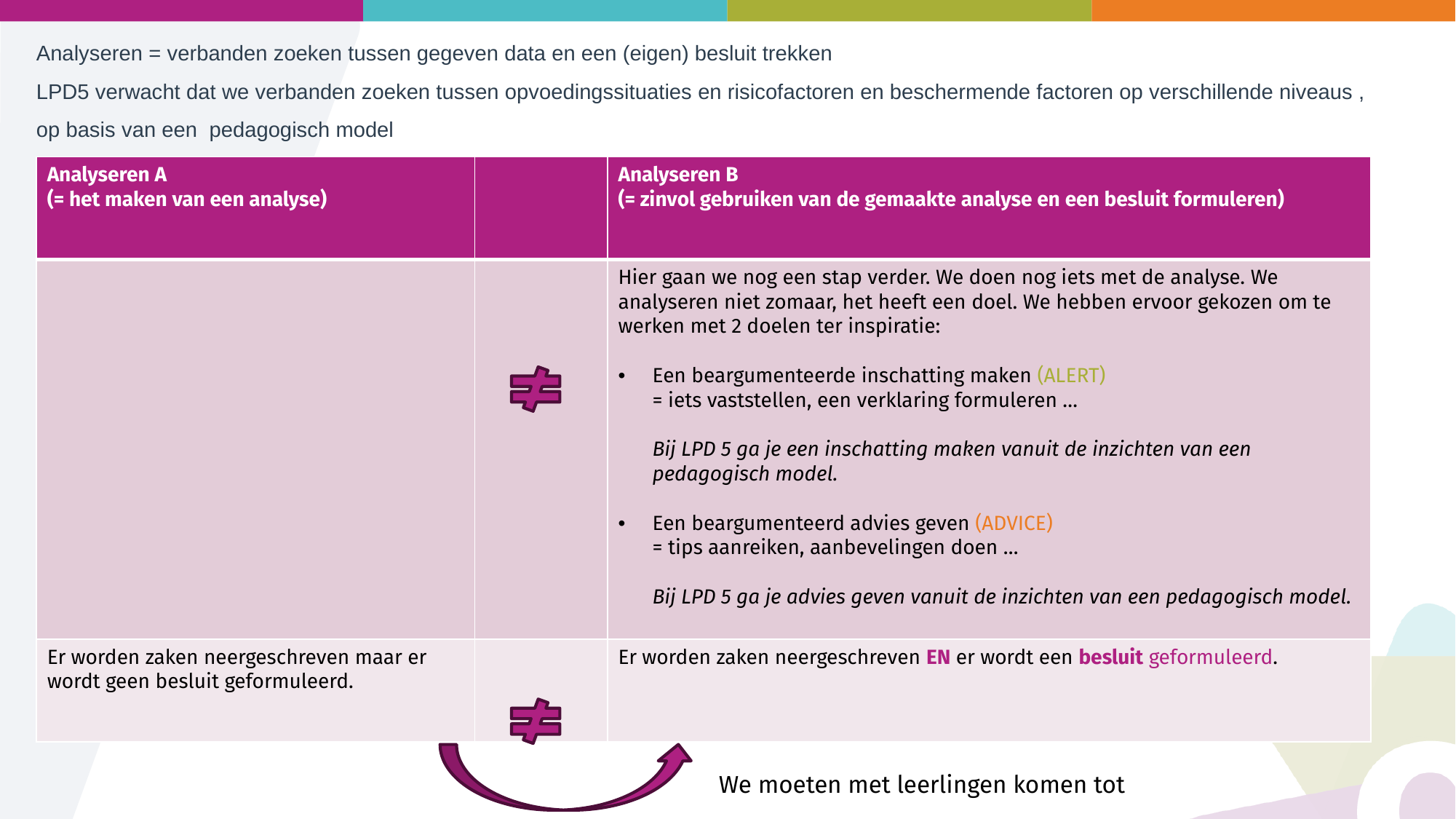

Analyseren = verbanden zoeken tussen gegeven data en een (eigen) besluit trekken
LPD5 verwacht dat we verbanden zoeken tussen opvoedingssituaties en risicofactoren en beschermende factoren op verschillende niveaus , op basis van een  pedagogisch model

| Analyseren A (= het maken van een analyse) |  | Analyseren B (= zinvol gebruiken van de gemaakte analyse en een besluit formuleren) |
| --- | --- | --- |
|  |  | Hier gaan we nog een stap verder. We doen nog iets met de analyse. We analyseren niet zomaar, het heeft een doel. We hebben ervoor gekozen om te werken met 2 doelen ter inspiratie: Een beargumenteerde inschatting maken (ALERT) = iets vaststellen, een verklaring formuleren … Bij LPD 5 ga je een inschatting maken vanuit de inzichten van een pedagogisch model. Een beargumenteerd advies geven (ADVICE) = tips aanreiken, aanbevelingen doen … Bij LPD 5 ga je advies geven vanuit de inzichten van een pedagogisch model. |
| Er worden zaken neergeschreven maar er wordt geen besluit geformuleerd. |  | Er worden zaken neergeschreven EN er wordt een besluit geformuleerd. |

We moeten met leerlingen komen tot